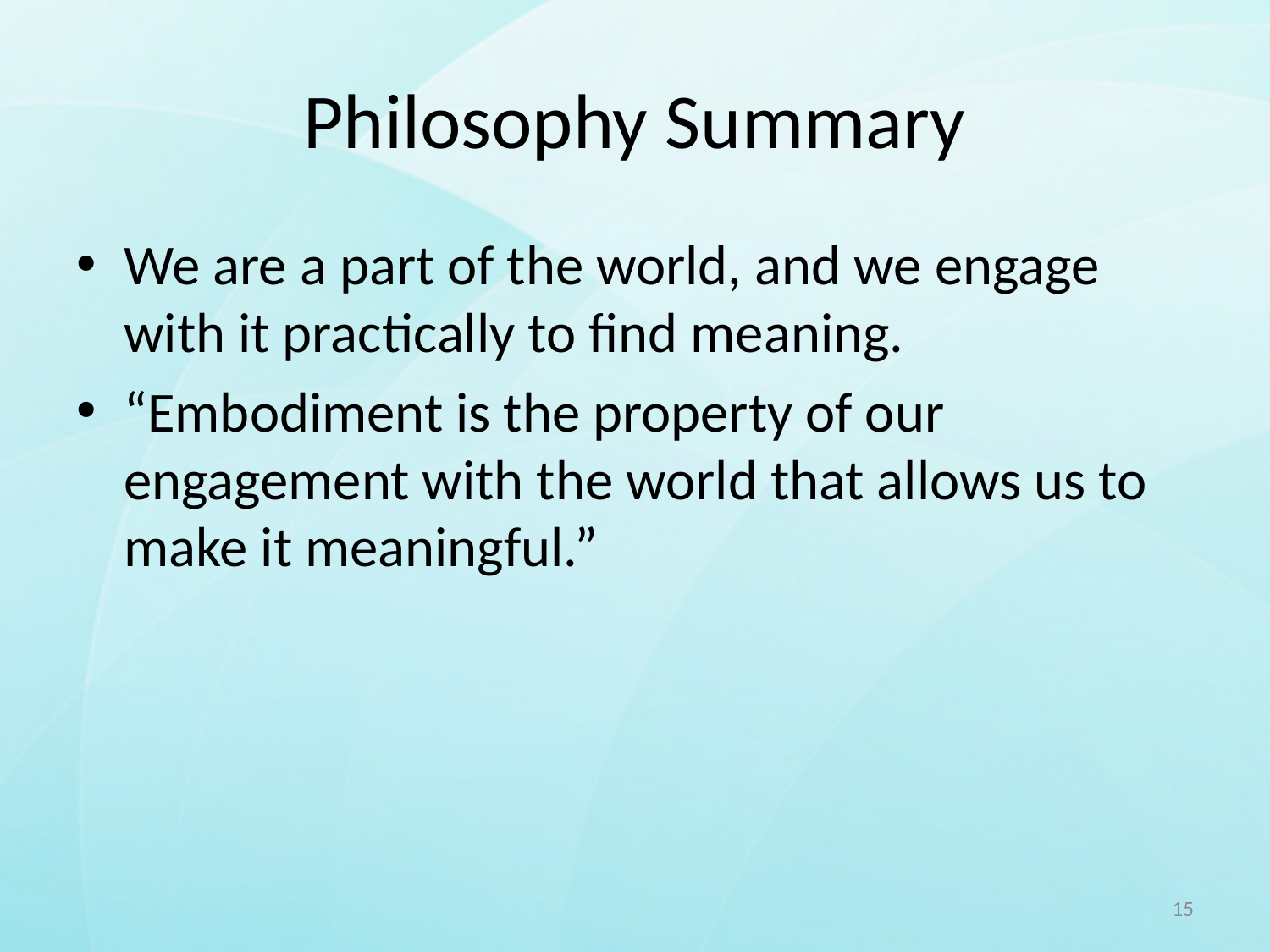

# Philosophy Summary
We are a part of the world, and we engage with it practically to find meaning.
“Embodiment is the property of our engagement with the world that allows us to make it meaningful.”
15